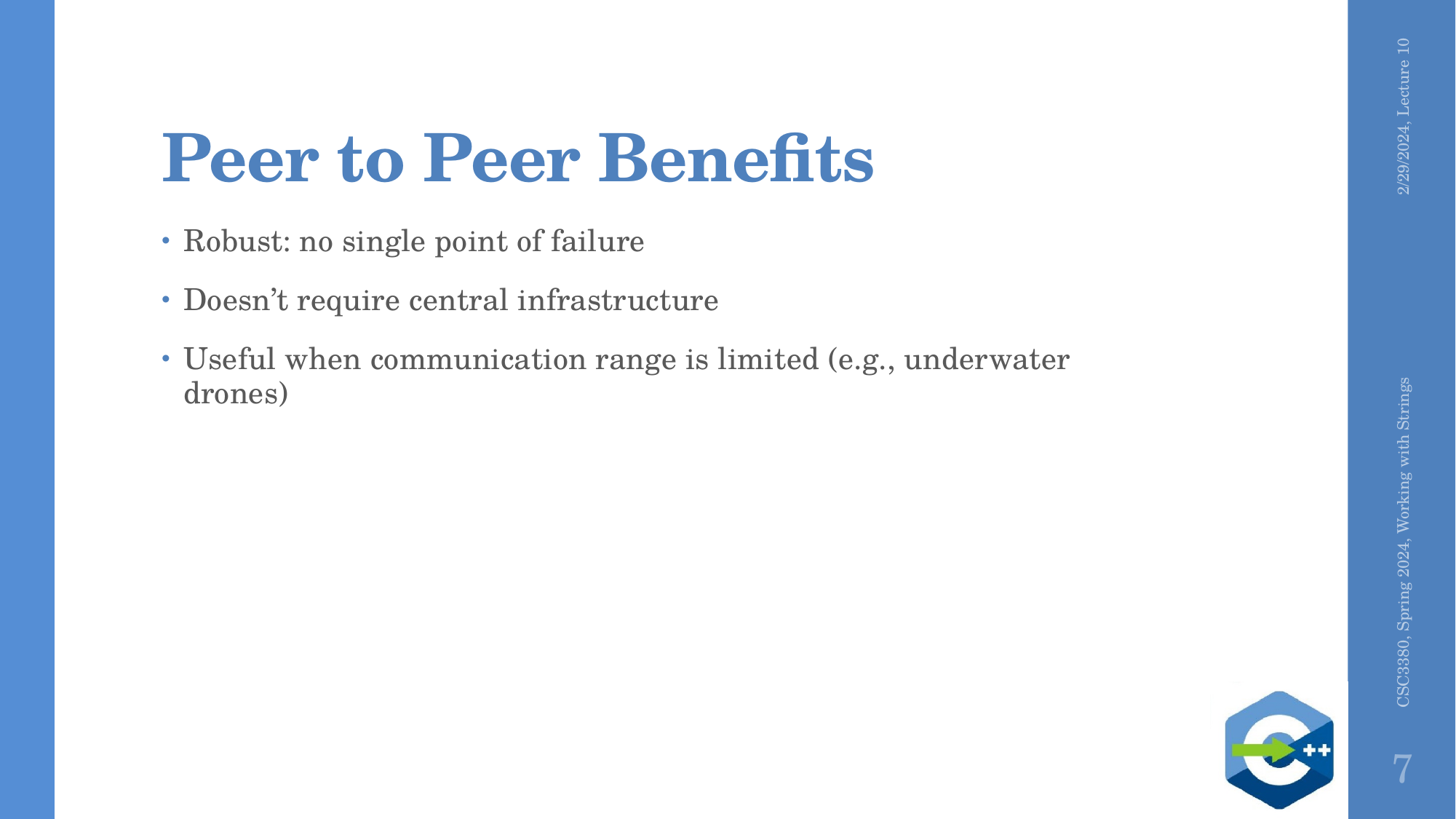

# Peer to Peer Benefits
2/29/2024, Lecture 10
Robust: no single point of failure
Doesn’t require central infrastructure
Useful when communication range is limited (e.g., underwater drones)

CSC3380, Spring 2024, Working with Strings
7